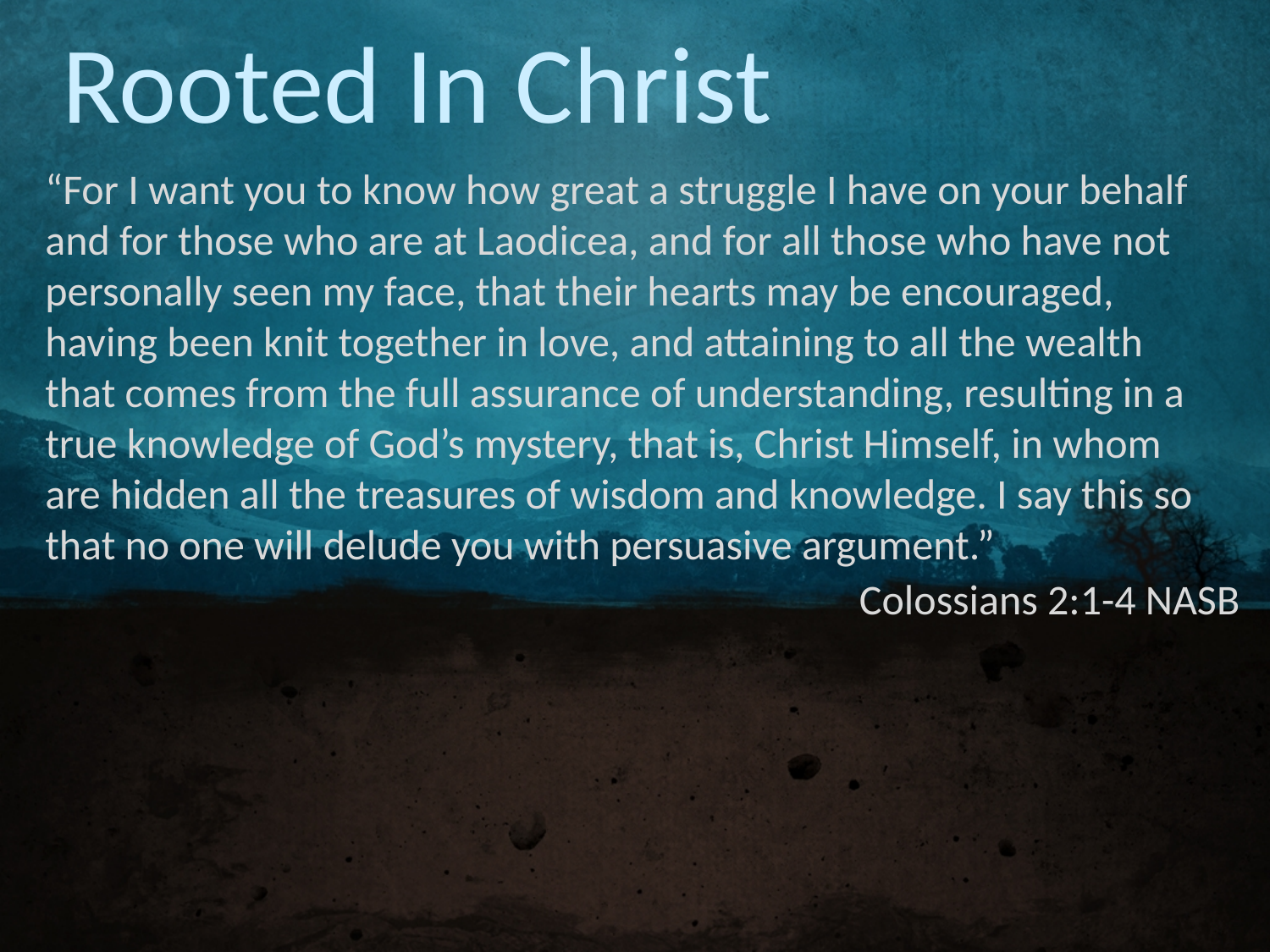

Rooted In Christ
“For I want you to know how great a struggle I have on your behalf and for those who are at Laodicea, and for all those who have not personally seen my face, that their hearts may be encouraged, having been knit together in love, and attaining to all the wealth that comes from the full assurance of understanding, resulting in a true knowledge of God’s mystery, that is, Christ Himself, in whom are hidden all the treasures of wisdom and knowledge. I say this so that no one will delude you with persuasive argument.”
Colossians 2:1-4 NASB